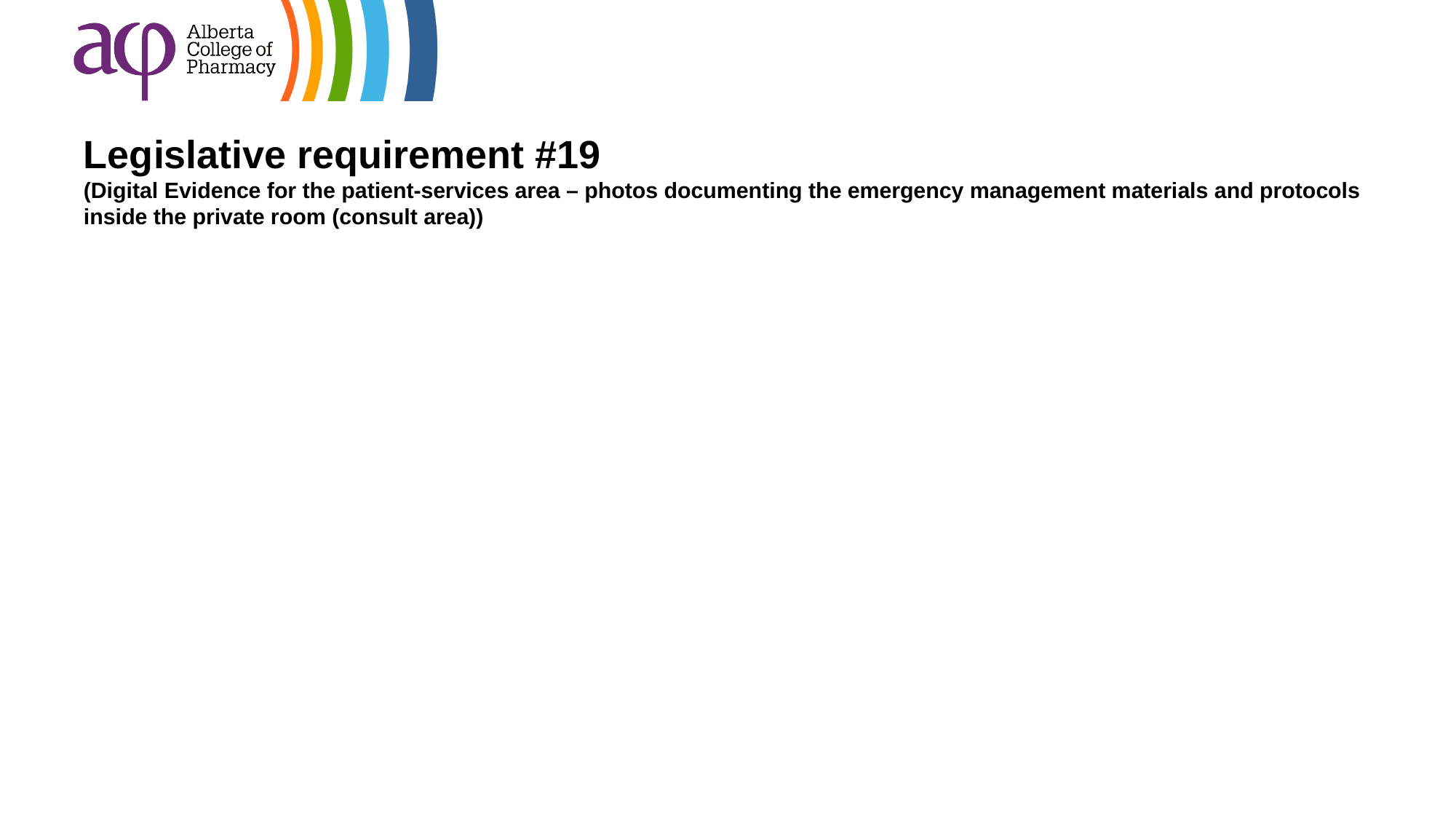

# Legislative requirement #19 (Digital Evidence for the patient-services area – photos documenting the emergency management materials and protocols inside the private room (consult area))